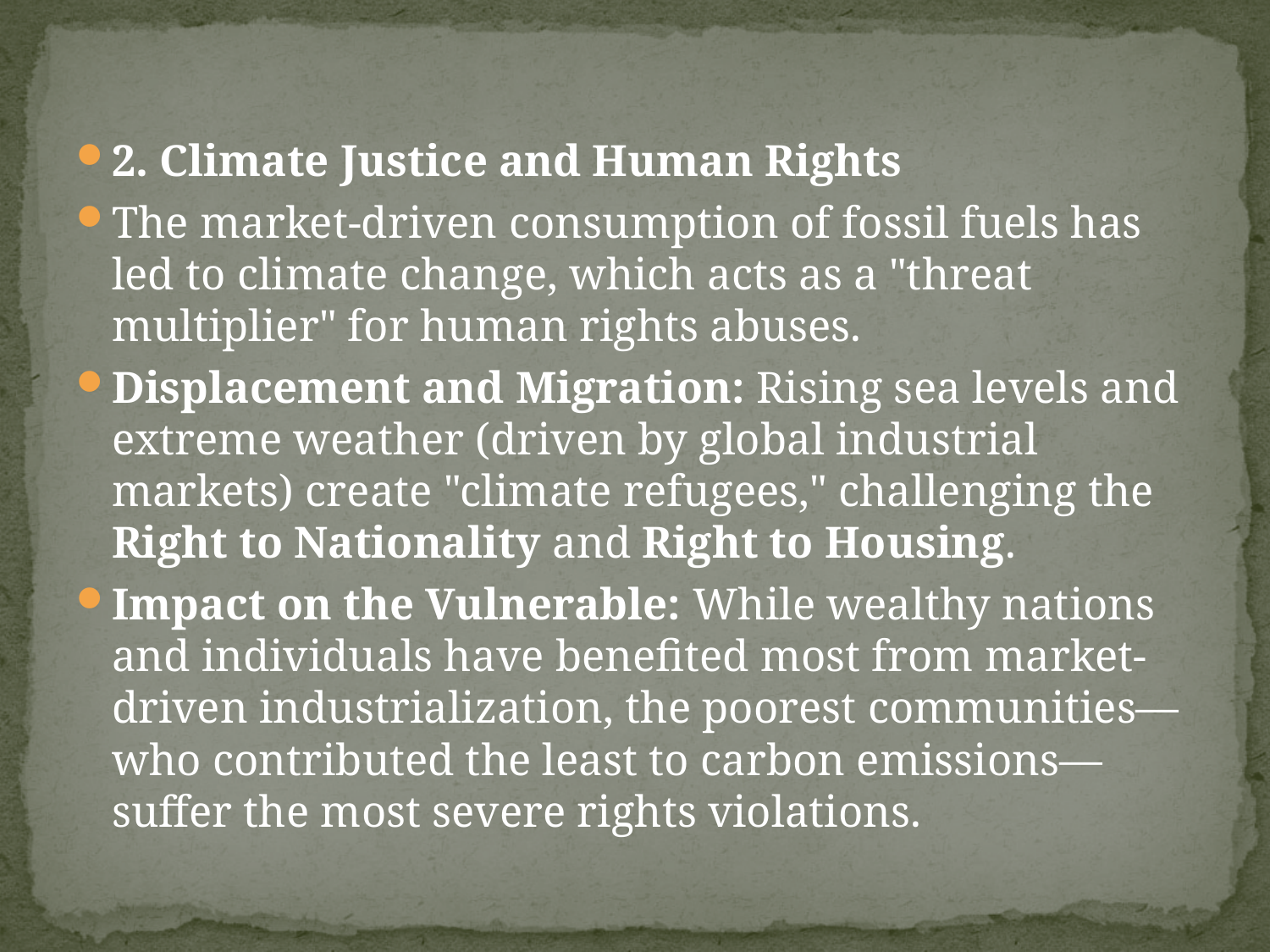

#
2. Climate Justice and Human Rights
The market-driven consumption of fossil fuels has led to climate change, which acts as a "threat multiplier" for human rights abuses.
Displacement and Migration: Rising sea levels and extreme weather (driven by global industrial markets) create "climate refugees," challenging the Right to Nationality and Right to Housing.
Impact on the Vulnerable: While wealthy nations and individuals have benefited most from market-driven industrialization, the poorest communities—who contributed the least to carbon emissions—suffer the most severe rights violations.